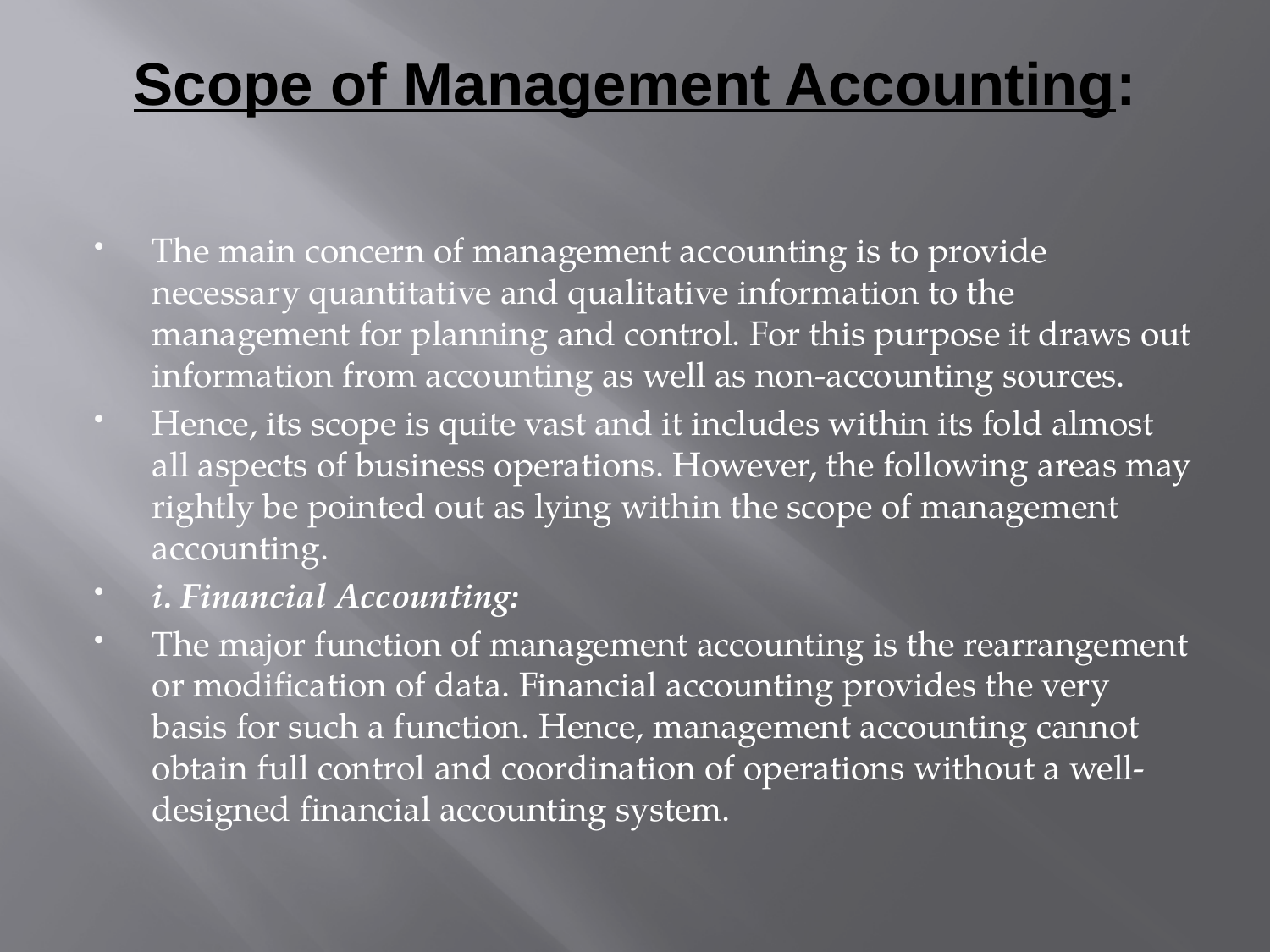

# Scope of Management Accounting:
The main concern of management accounting is to provide necessary quantitative and qualitative information to the management for planning and control. For this purpose it draws out information from accounting as well as non-accounting sources.
Hence, its scope is quite vast and it includes within its fold almost all aspects of business operations. However, the following areas may rightly be pointed out as lying within the scope of management accounting.
i. Financial Accounting:
The major function of management accounting is the rearrangement or modification of data. Financial accounting provides the very basis for such a function. Hence, management accounting cannot obtain full control and coordination of operations without a well-designed financial accounting system.